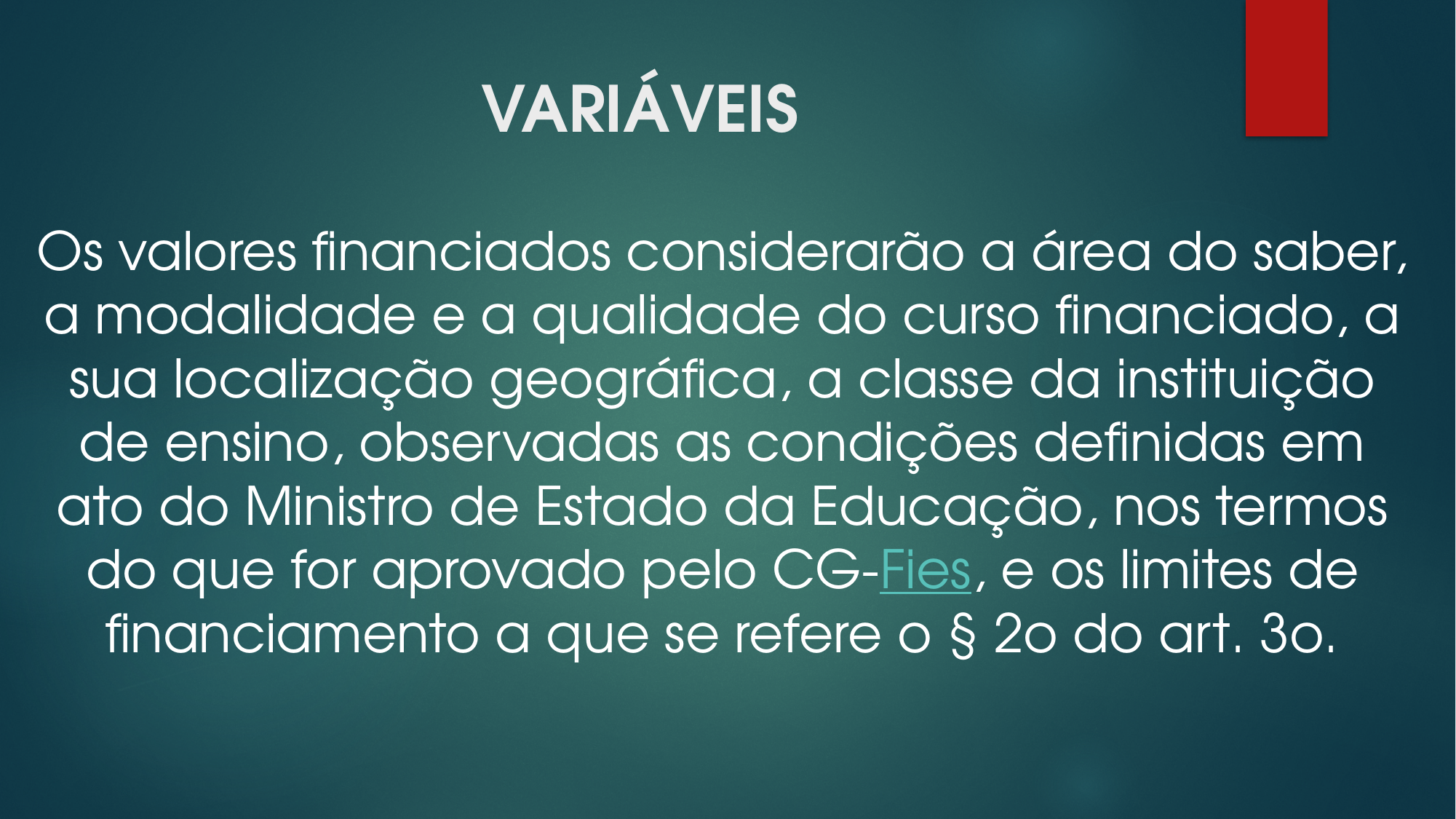

# VARIÁVEIS
Os valores financiados considerarão a área do saber, a modalidade e a qualidade do curso financiado, a sua localização geográfica, a classe da instituição de ensino, observadas as condições definidas em ato do Ministro de Estado da Educação, nos termos do que for aprovado pelo CG-Fies, e os limites de financiamento a que se refere o § 2o do art. 3o.